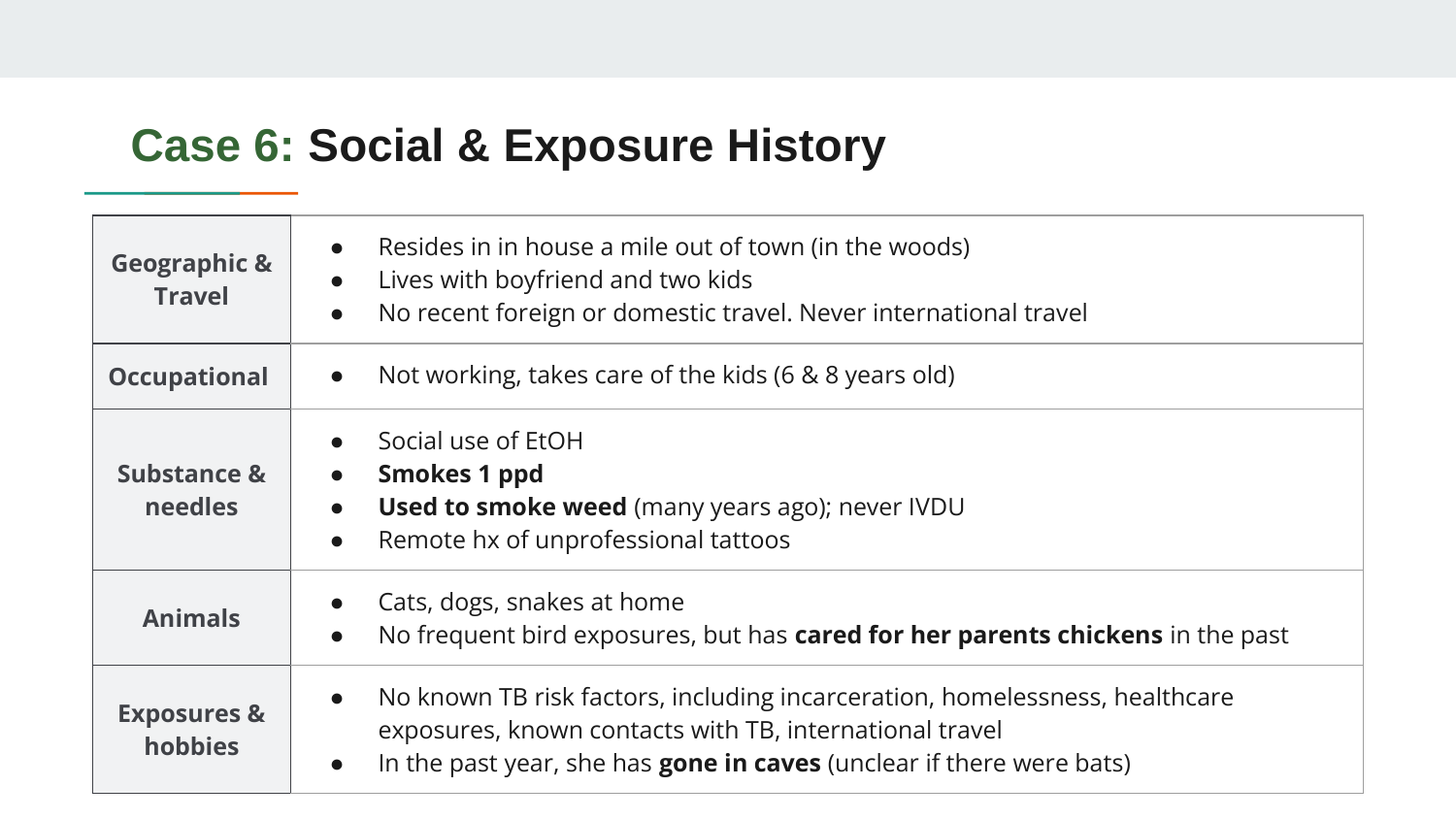

# Case 6: Social & Exposure History
| Geographic & Travel | Resides in in house a mile out of town (in the woods) Lives with boyfriend and two kids No recent foreign or domestic travel. Never international travel |
| --- | --- |
| Occupational | Not working, takes care of the kids (6 & 8 years old) |
| Substance & needles | Social use of EtOH Smokes 1 ppd Used to smoke weed (many years ago); never IVDU Remote hx of unprofessional tattoos |
| Animals | Cats, dogs, snakes at home No frequent bird exposures, but has cared for her parents chickens in the past |
| Exposures & hobbies | No known TB risk factors, including incarceration, homelessness, healthcare exposures, known contacts with TB, international travel In the past year, she has gone in caves (unclear if there were bats) |